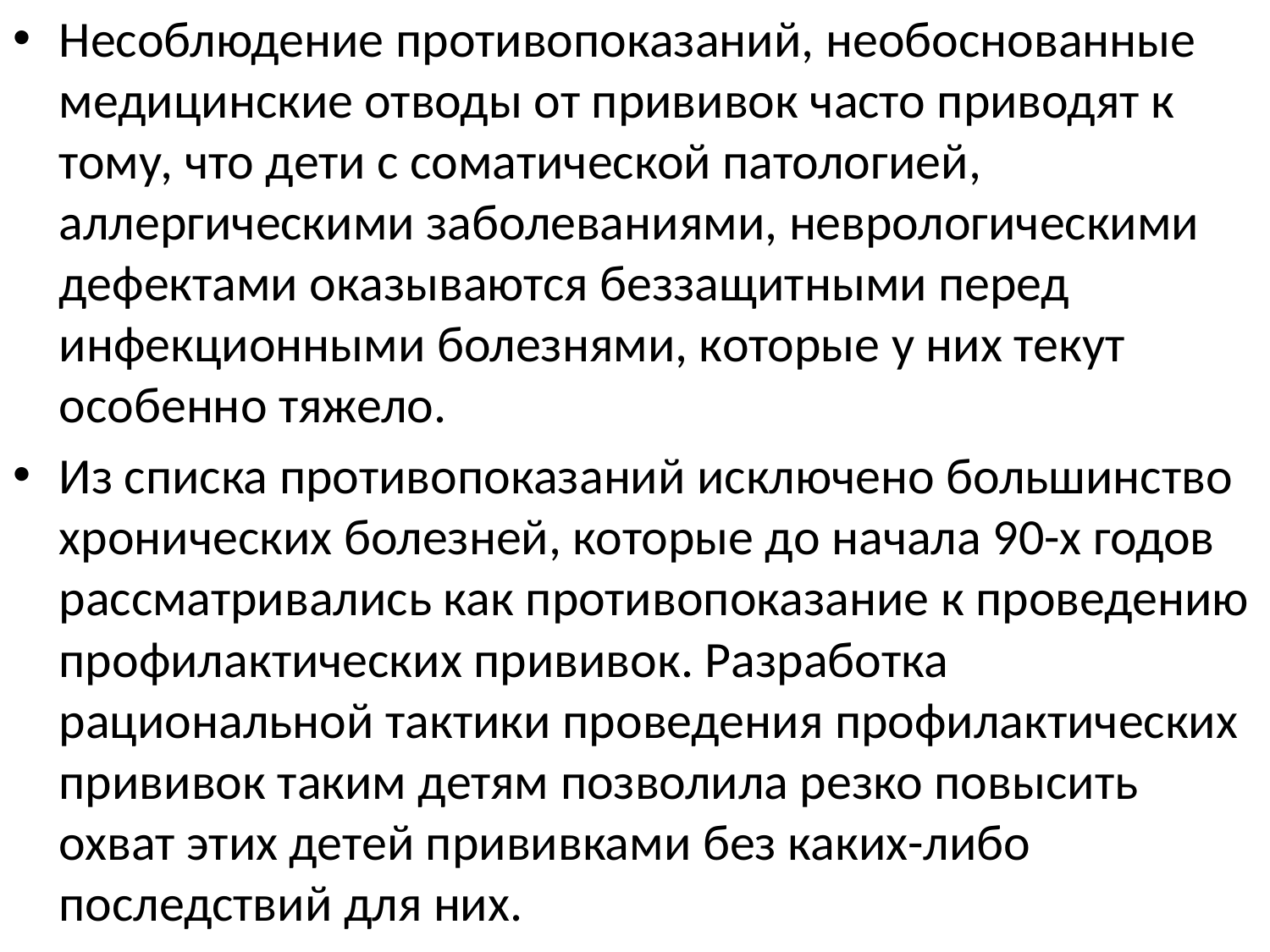

Несоблюдение противопоказаний, необоснованные медицинские отводы от прививок часто приводят к тому, что дети с соматической патологией, аллергическими заболеваниями, неврологическими дефектами оказываются беззащитными перед инфекционными болезнями, которые у них текут особенно тяжело.
Из списка противопоказаний исключено большинство хронических болезней, которые до начала 90-х годов рассматривались как противопоказание к проведению профилактических прививок. Разработка рациональной тактики проведения профилактических прививок таким детям позволила резко повысить охват этих детей прививками без каких-либо последствий для них.